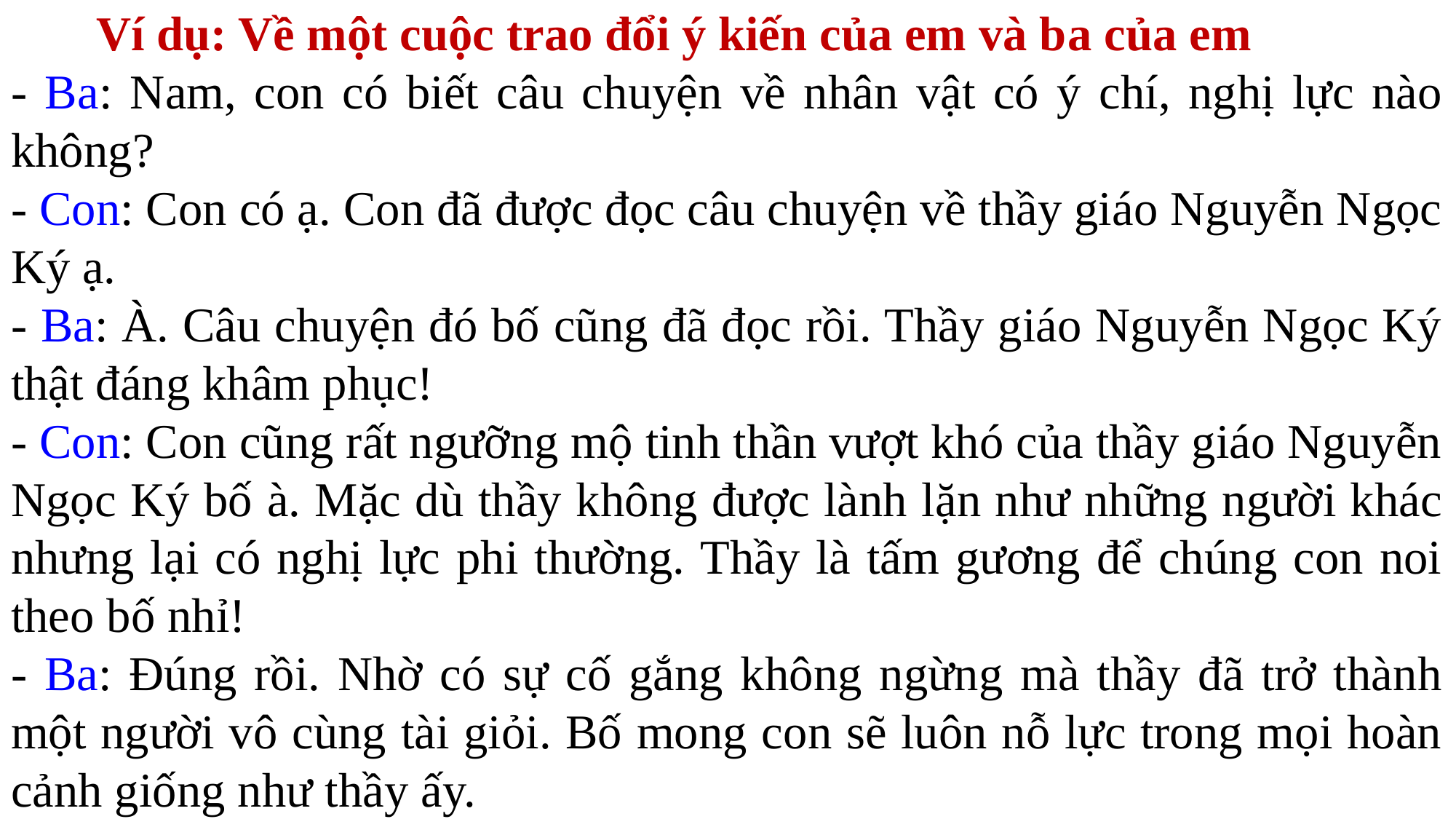

Ví dụ: Về một cuộc trao đổi ý kiến của em và ba của em
- Ba: Nam, con có biết câu chuyện về nhân vật có ý chí, nghị lực nào không?
- Con: Con có ạ. Con đã được đọc câu chuyện về thầy giáo Nguyễn Ngọc Ký ạ.
- Ba: À. Câu chuyện đó bố cũng đã đọc rồi. Thầy giáo Nguyễn Ngọc Ký thật đáng khâm phục!
- Con: Con cũng rất ngưỡng mộ tinh thần vượt khó của thầy giáo Nguyễn Ngọc Ký bố à. Mặc dù thầy không được lành lặn như những người khác nhưng lại có nghị lực phi thường. Thầy là tấm gương để chúng con noi theo bố nhỉ!
- Ba: Đúng rồi. Nhờ có sự cố gắng không ngừng mà thầy đã trở thành một người vô cùng tài giỏi. Bố mong con sẽ luôn nỗ lực trong mọi hoàn cảnh giống như thầy ấy.